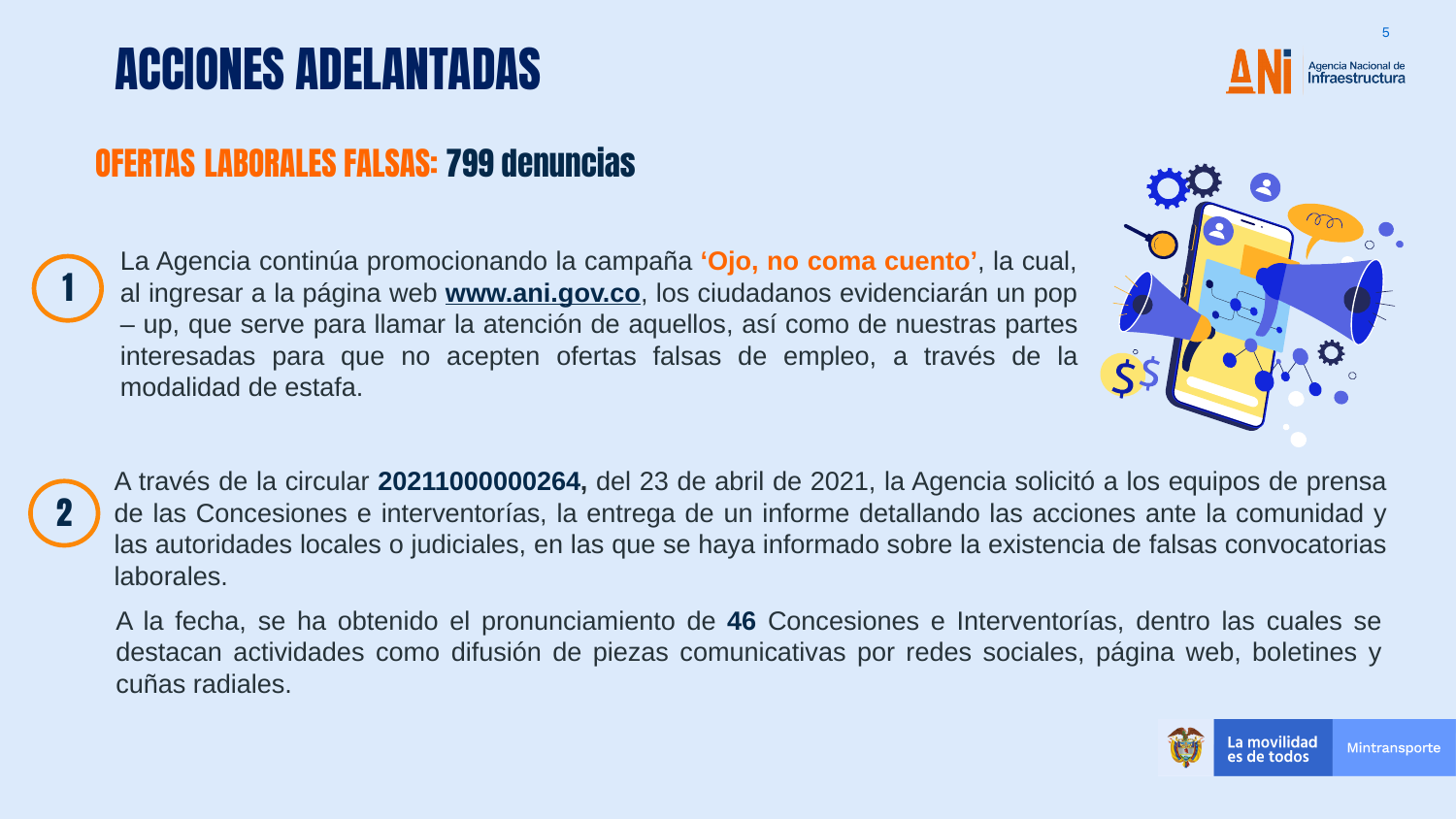

ACCIONES ADELANTADAS
# OFERTAS LABORALES FALSAS: 799 denuncias

La Agencia continúa promocionando la campaña ‘Ojo, no coma cuento’, la cual, al ingresar a la página web www.ani.gov.co, los ciudadanos evidenciarán un pop – up, que serve para llamar la atención de aquellos, así como de nuestras partes interesadas para que no acepten ofertas falsas de empleo, a través de la modalidad de estafa.
1
A través de la circular 20211000000264, del 23 de abril de 2021, la Agencia solicitó a los equipos de prensa de las Concesiones e interventorías, la entrega de un informe detallando las acciones ante la comunidad y las autoridades locales o judiciales, en las que se haya informado sobre la existencia de falsas convocatorias laborales.
2
A la fecha, se ha obtenido el pronunciamiento de 46 Concesiones e Interventorías, dentro las cuales se destacan actividades como difusión de piezas comunicativas por redes sociales, página web, boletines y cuñas radiales.